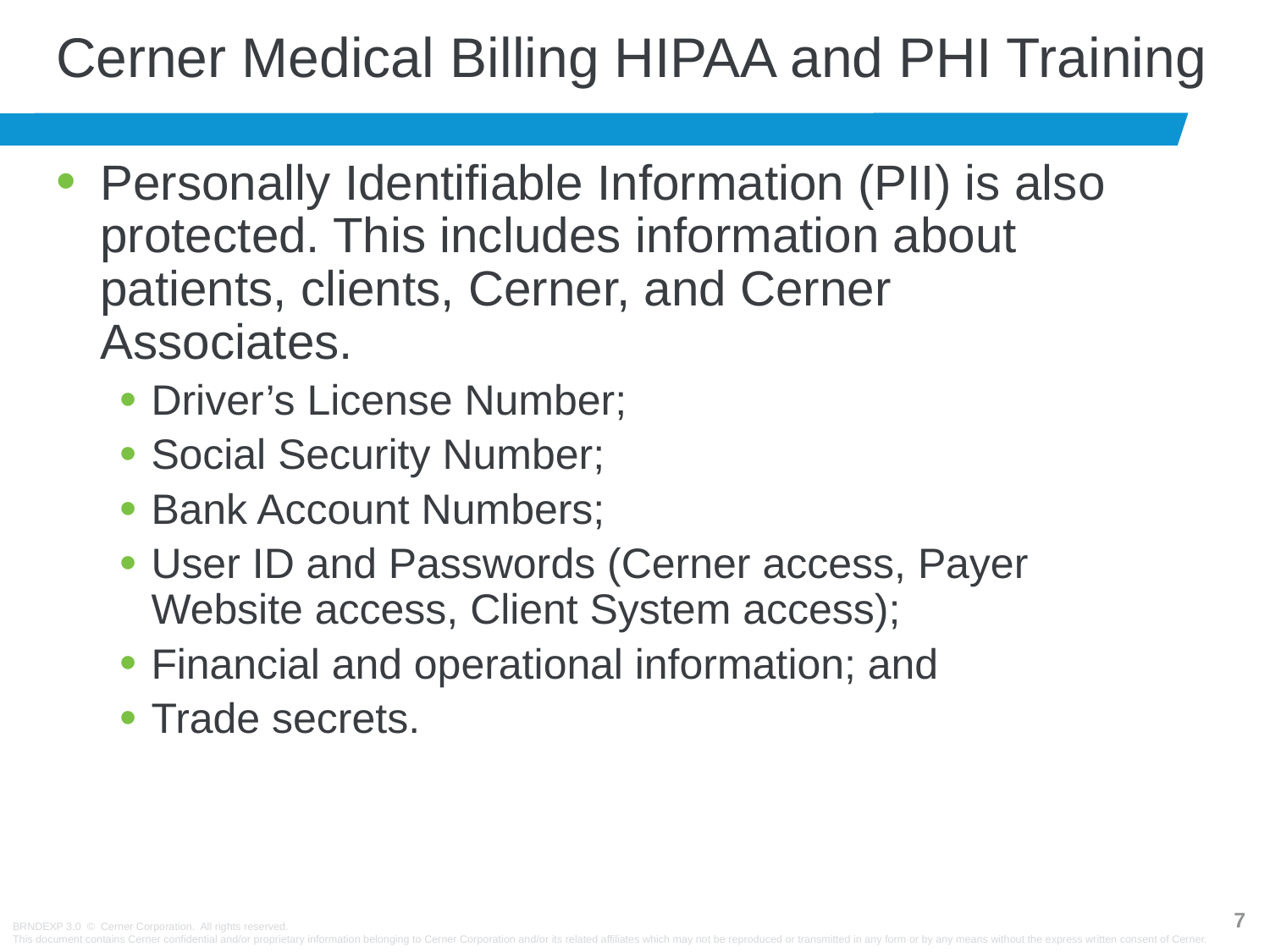

# Cerner Medical Billing HIPAA and PHI Training
Personally Identifiable Information (PII) is also protected. This includes information about patients, clients, Cerner, and Cerner Associates.
Driver’s License Number;
Social Security Number;
Bank Account Numbers;
User ID and Passwords (Cerner access, Payer Website access, Client System access);
Financial and operational information; and
Trade secrets.

7
BRNDEXP 3.0  ©  Cerner Corporation.  All rights reserved.
This document contains Cerner confidential and/or proprietary information belonging to Cerner Corporation and/or its related affiliates which may not be reproduced or transmitted in any form or by any means without the express written consent of Cerner.